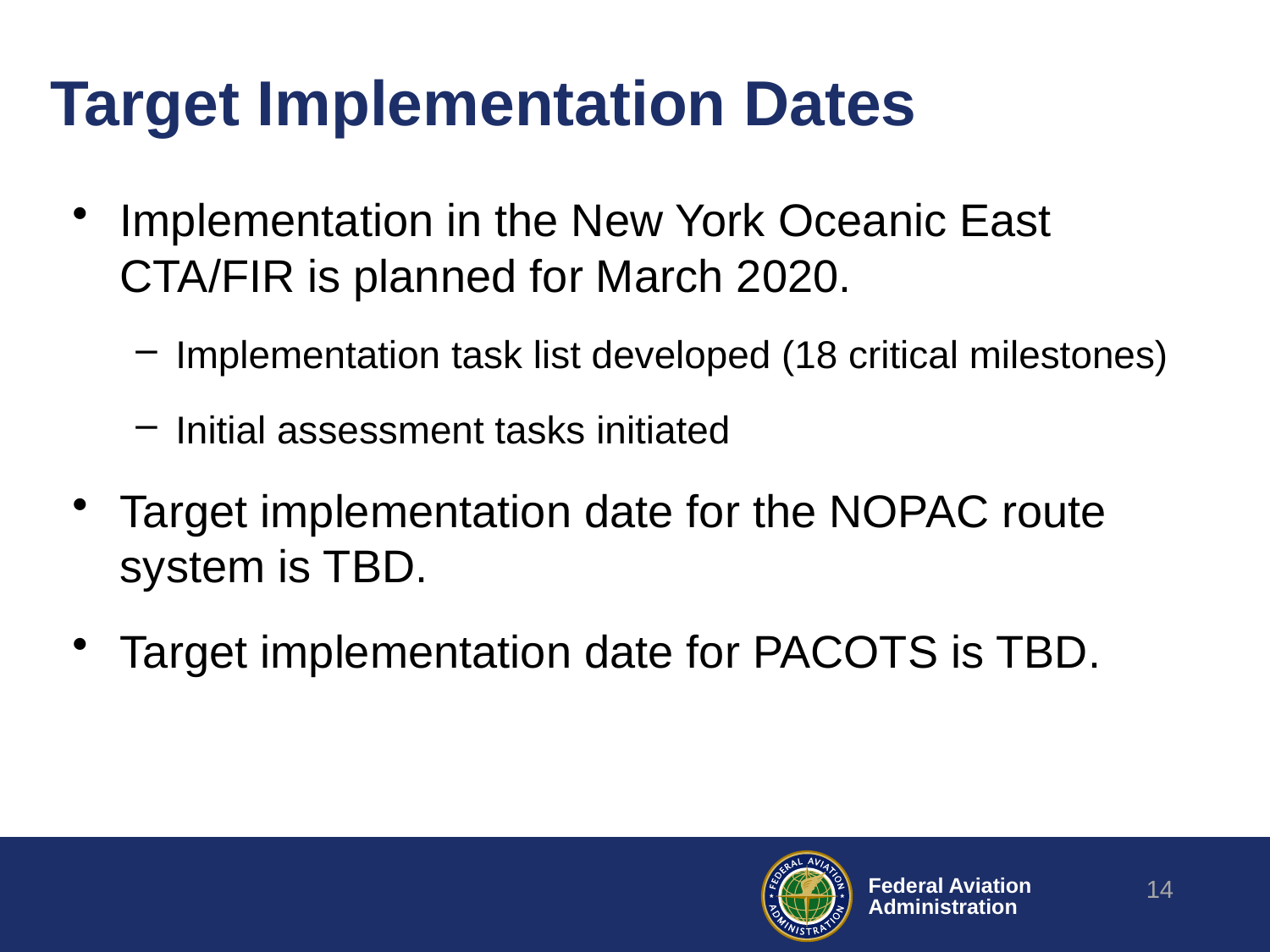

# Target Implementation Dates
Implementation in the New York Oceanic East CTA/FIR is planned for March 2020.
Implementation task list developed (18 critical milestones)
Initial assessment tasks initiated
Target implementation date for the NOPAC route system is TBD.
Target implementation date for PACOTS is TBD.

14